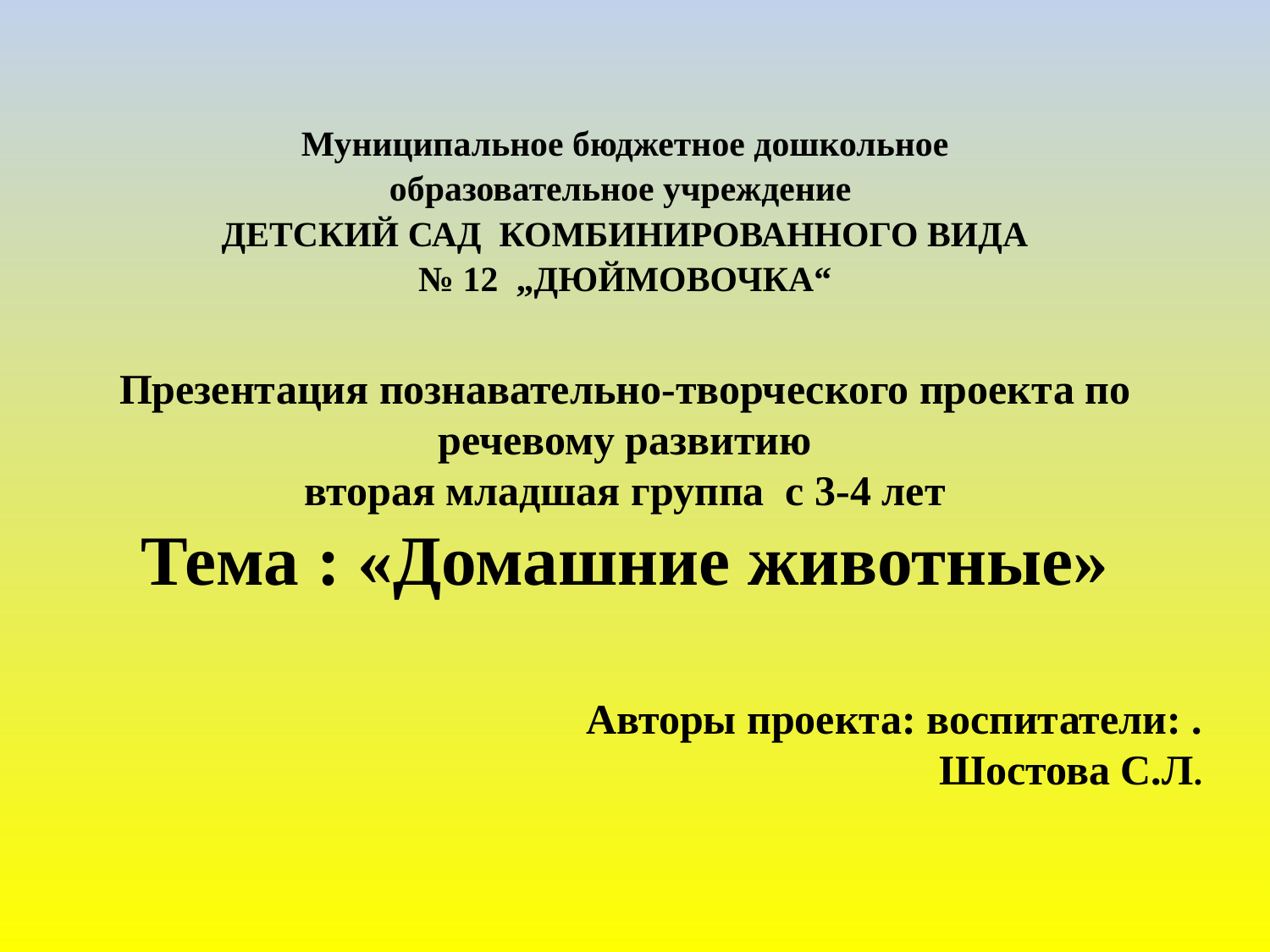

Муниципальное бюджетное дошкольное
образовательное учреждение
ДЕТСКИЙ САД  КОМБИНИРОВАННОГО ВИДА
№ 12  „ДЮЙМОВОЧКА“

Презентация познавательно-творческого проекта по речевому развитию
вторая младшая группа  с 3-4 лет
Тема : «Домашние животные»

Авторы проекта: воспитатели: .
                                    Шостова С.Л.